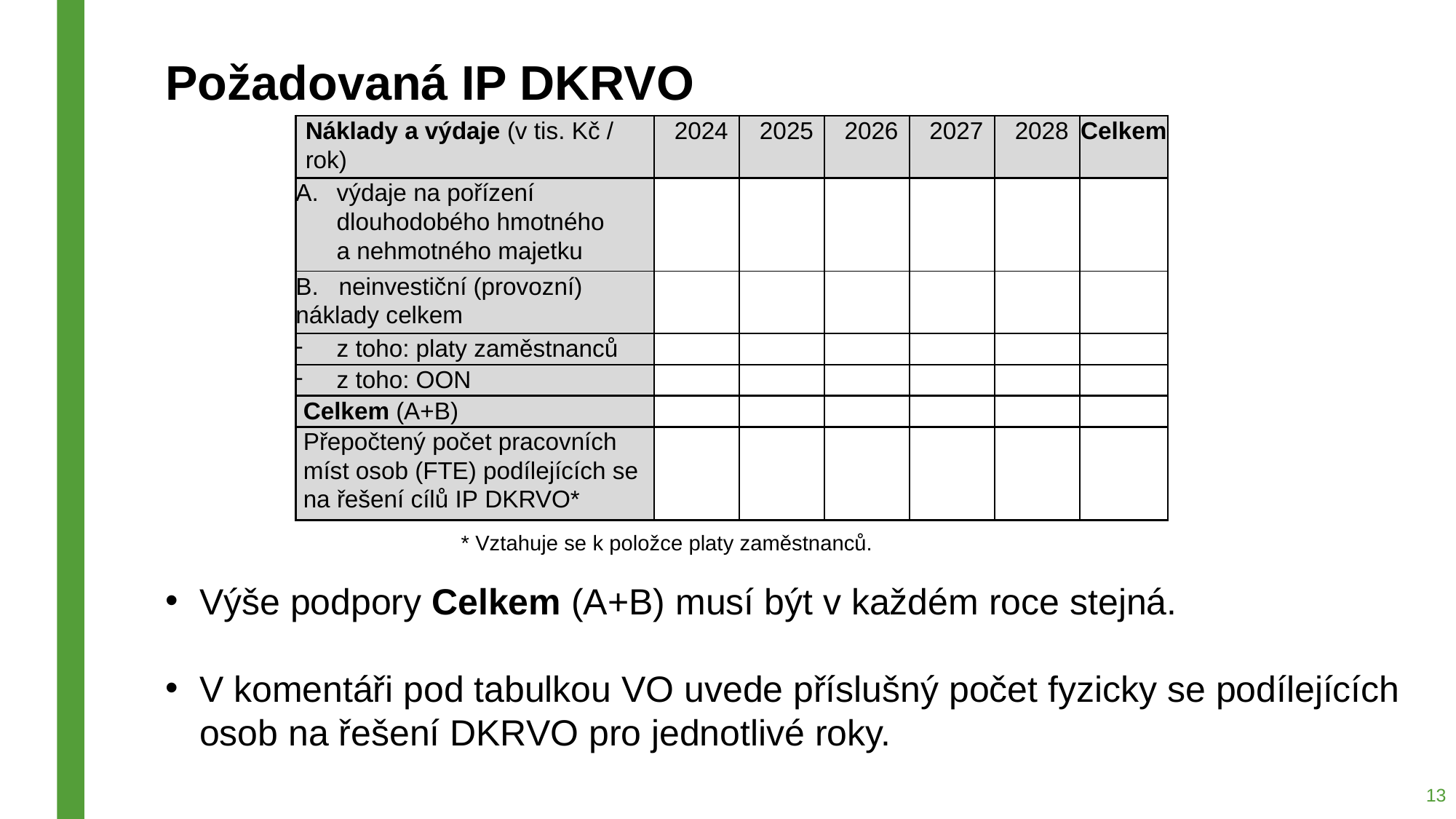

Požadovaná IP DKRVO
| Náklady a výdaje (v tis. Kč / rok) | 2024 | 2025 | 2026 | 2027 | 2028 | Celkem |
| --- | --- | --- | --- | --- | --- | --- |
| výdaje na pořízení dlouhodobého hmotného a nehmotného majetku |  |  |  |  |  |  |
| B. neinvestiční (provozní) náklady celkem |  |  |  |  |  |  |
| z toho: platy zaměstnanců |  |  |  |  |  |  |
| z toho: OON |  |  |  |  |  |  |
| Celkem (A+B) |  |  |  |  |  |  |
| Přepočtený počet pracovních míst osob (FTE) podílejících se na řešení cílů IP DKRVO\* |  |  |  |  |  |  |

			* Vztahuje se k položce platy zaměstnanců.

Výše podpory Celkem (A+B) musí být v každém roce stejná.

V komentáři pod tabulkou VO uvede příslušný počet fyzicky se podílejících osob na řešení DKRVO pro jednotlivé roky.

13